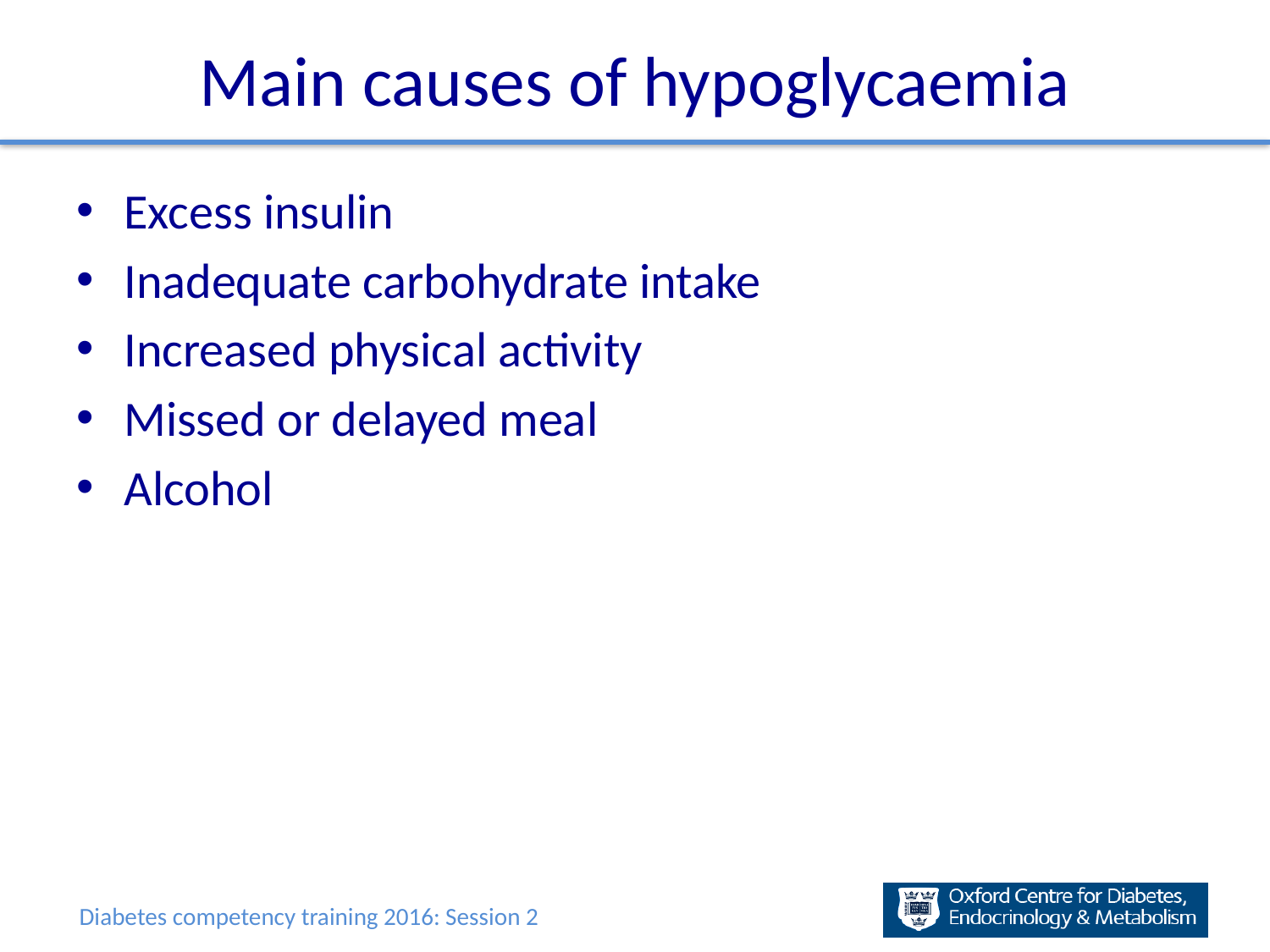

# Main causes of hypoglycaemia
Excess insulin
Inadequate carbohydrate intake
Increased physical activity
Missed or delayed meal
Alcohol